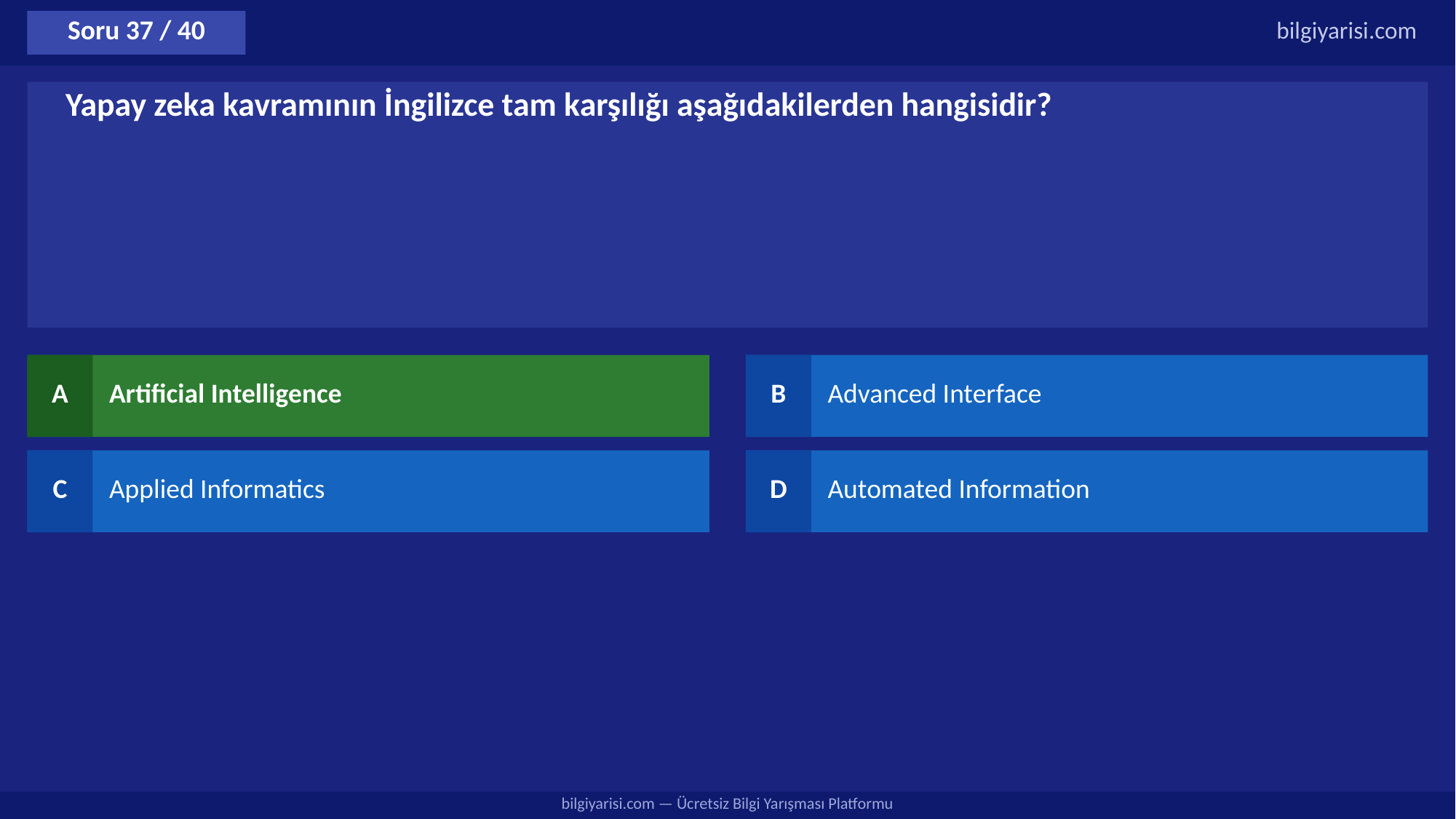

Soru 37 / 40
bilgiyarisi.com

Yapay zeka kavramının İngilizce tam karşılığı aşağıdakilerden hangisidir?

A
Artificial Intelligence

B
Advanced Interface

C
Applied Informatics

D
Automated Information
bilgiyarisi.com — Ücretsiz Bilgi Yarışması Platformu